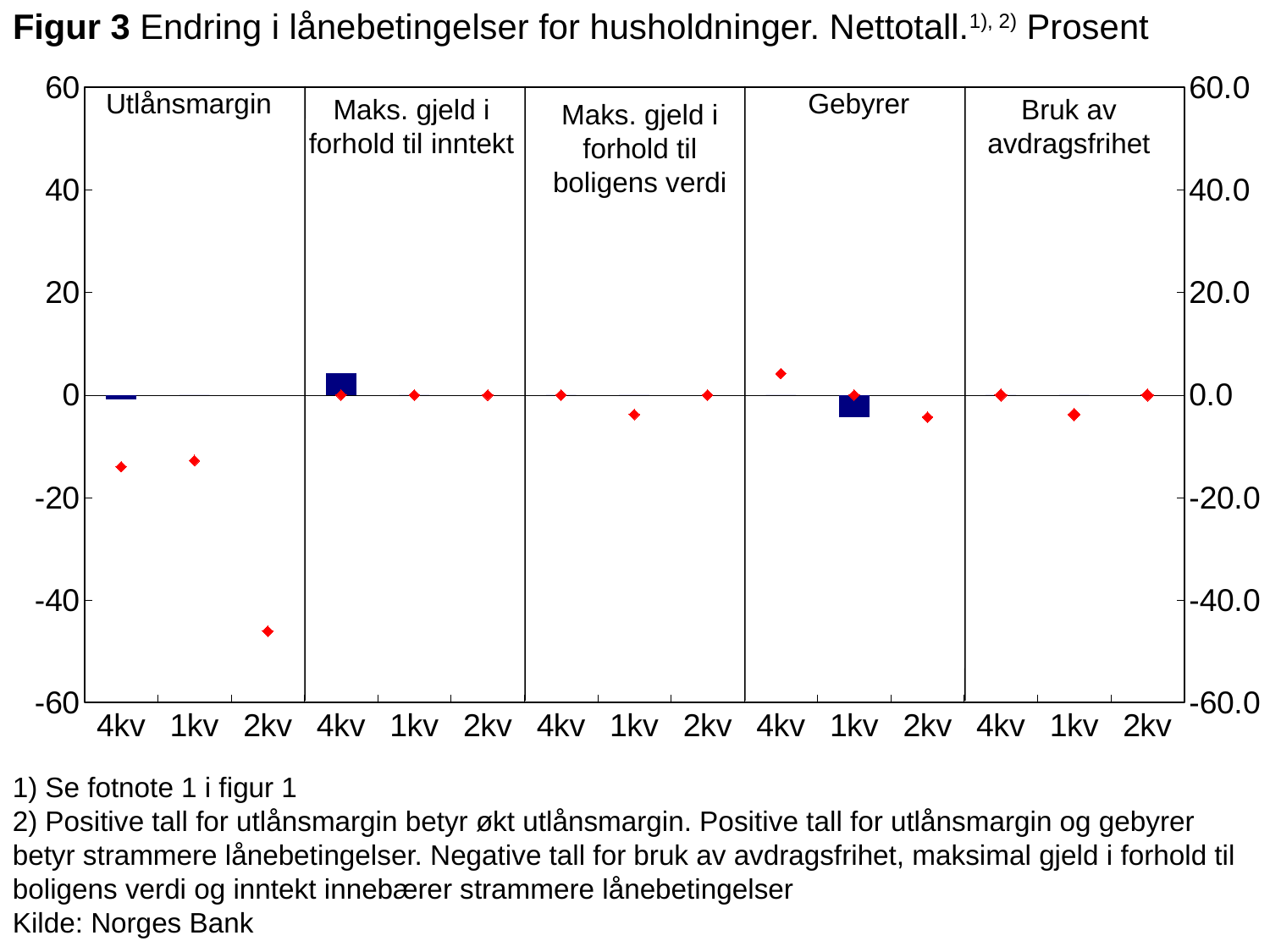

# Figur 3 Endring i lånebetingelser for husholdninger. Nettotall.1), 2) Prosent

[unsupported chart]

Utlånsmargin
Gebyrer
Maks. gjeld i forhold til inntekt
Bruk av avdragsfrihet

Maks. gjeld i forhold til boligens verdi
1) Se fotnote 1 i figur 1
2) Positive tall for utlånsmargin betyr økt utlånsmargin. Positive tall for utlånsmargin og gebyrer
betyr strammere lånebetingelser. Negative tall for bruk av avdragsfrihet, maksimal gjeld i forhold til
boligens verdi og inntekt innebærer strammere lånebetingelser
Kilde: Norges Bank